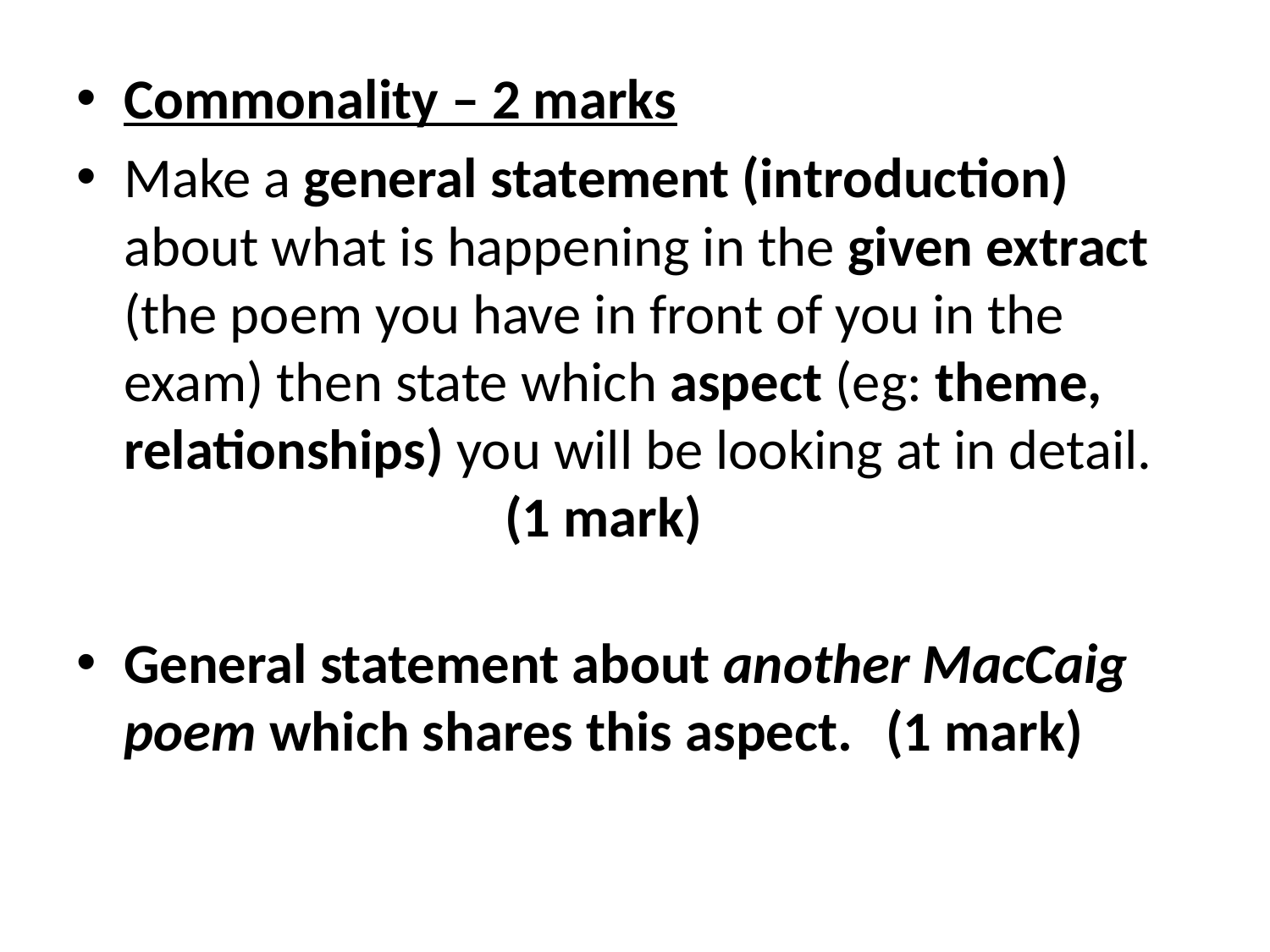

Commonality – 2 marks
Make a general statement (introduction) about what is happening in the given extract (the poem you have in front of you in the exam) then state which aspect (eg: theme, relationships) you will be looking at in detail. 			(1 mark)
General statement about another MacCaig poem which shares this aspect.	(1 mark)